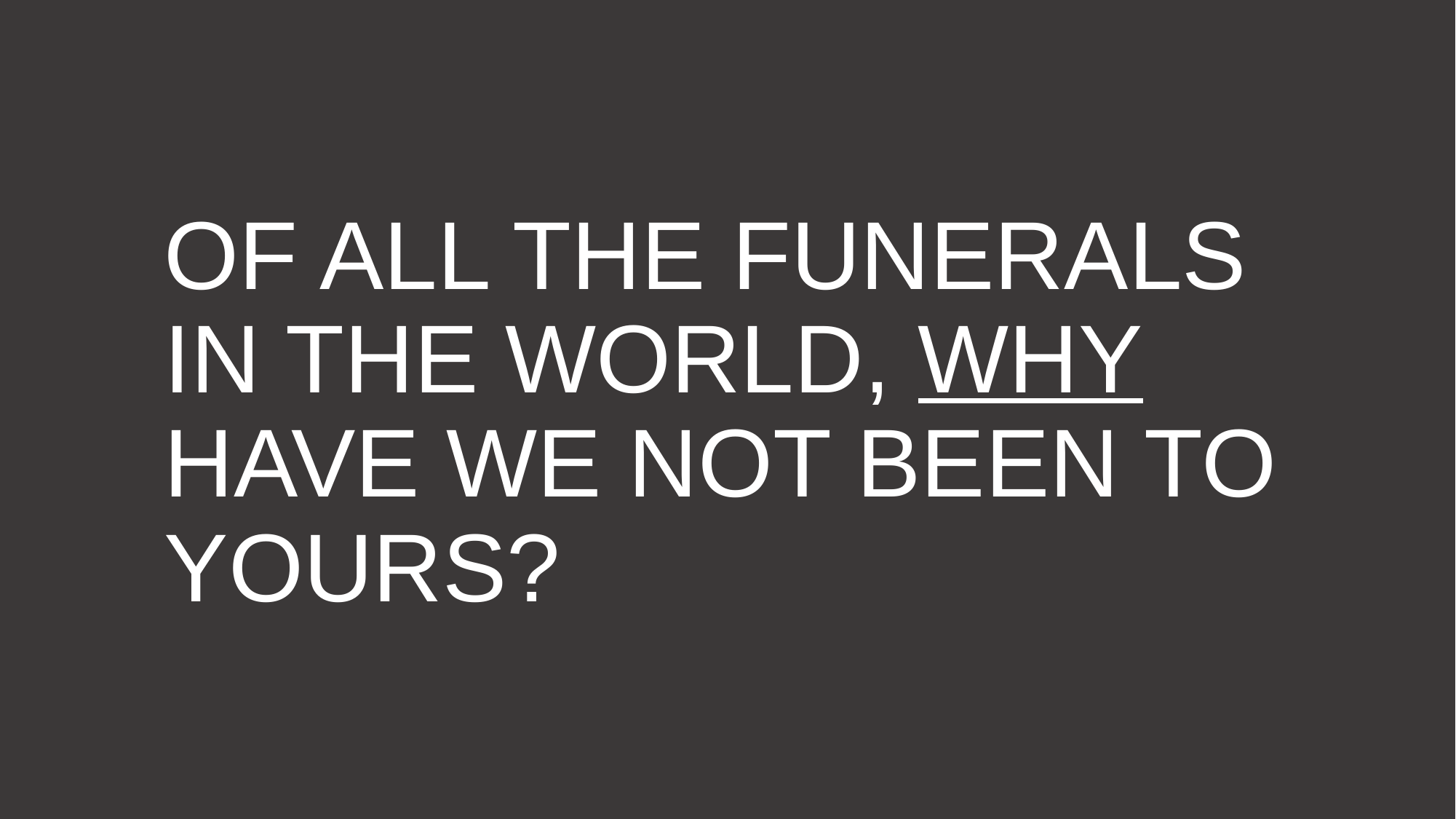

# OF ALL THE FUNERALS IN THE WORLD, WHY HAVE WE NOT BEEN TO YOURS?